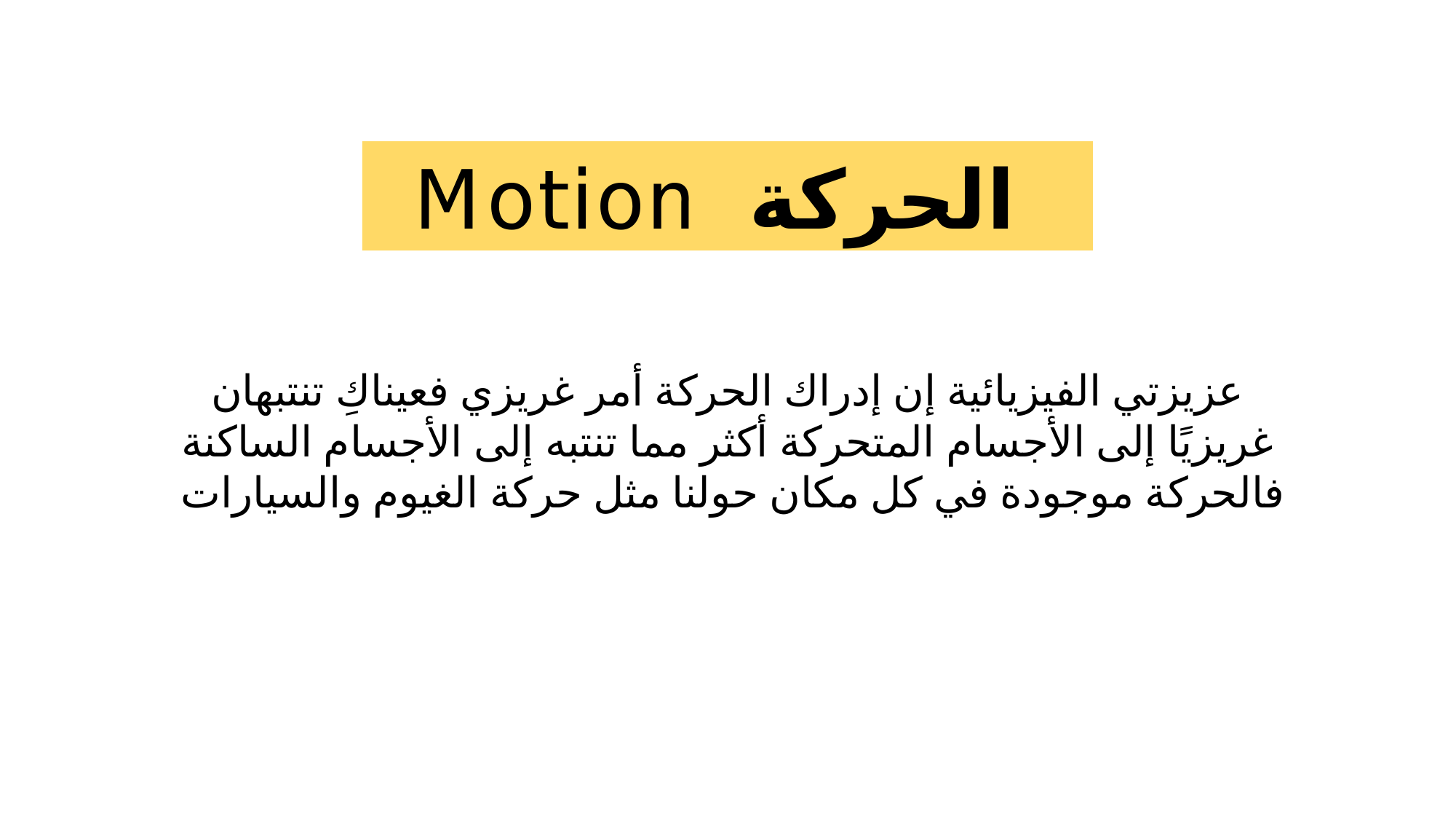

الحركة  Motion
عزيزتي الفيزيائية إن إدراك الحركة أمر غريزي فعيناكِ تنتبهان غريزيًا إلى الأجسام المتحركة أكثر مما تنتبه إلى الأجسام الساكنة فالحركة موجودة في كل مكان حولنا مثل حركة الغيوم والسيارات